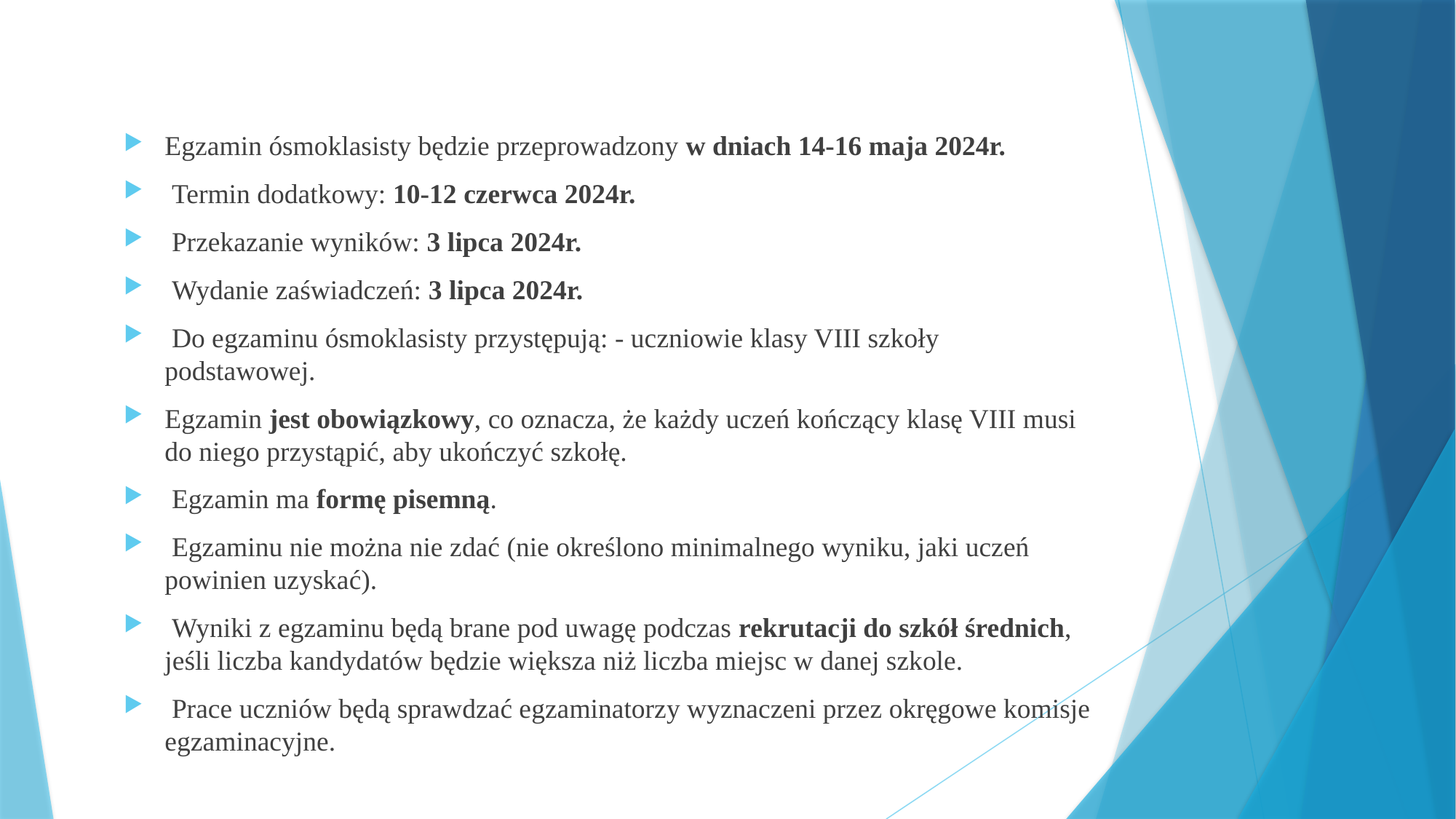

Egzamin ósmoklasisty będzie przeprowadzony w dniach 14-16 maja 2024r.
 Termin dodatkowy: 10-12 czerwca 2024r.
 Przekazanie wyników: 3 lipca 2024r.
 Wydanie zaświadczeń: 3 lipca 2024r.
 Do egzaminu ósmoklasisty przystępują: - uczniowie klasy VIII szkoły podstawowej.
Egzamin jest obowiązkowy, co oznacza, że każdy uczeń kończący klasę VIII musi do niego przystąpić, aby ukończyć szkołę.
 Egzamin ma formę pisemną.
 Egzaminu nie można nie zdać (nie określono minimalnego wyniku, jaki uczeń powinien uzyskać).
 Wyniki z egzaminu będą brane pod uwagę podczas rekrutacji do szkół średnich, jeśli liczba kandydatów będzie większa niż liczba miejsc w danej szkole.
 Prace uczniów będą sprawdzać egzaminatorzy wyznaczeni przez okręgowe komisje egzaminacyjne.